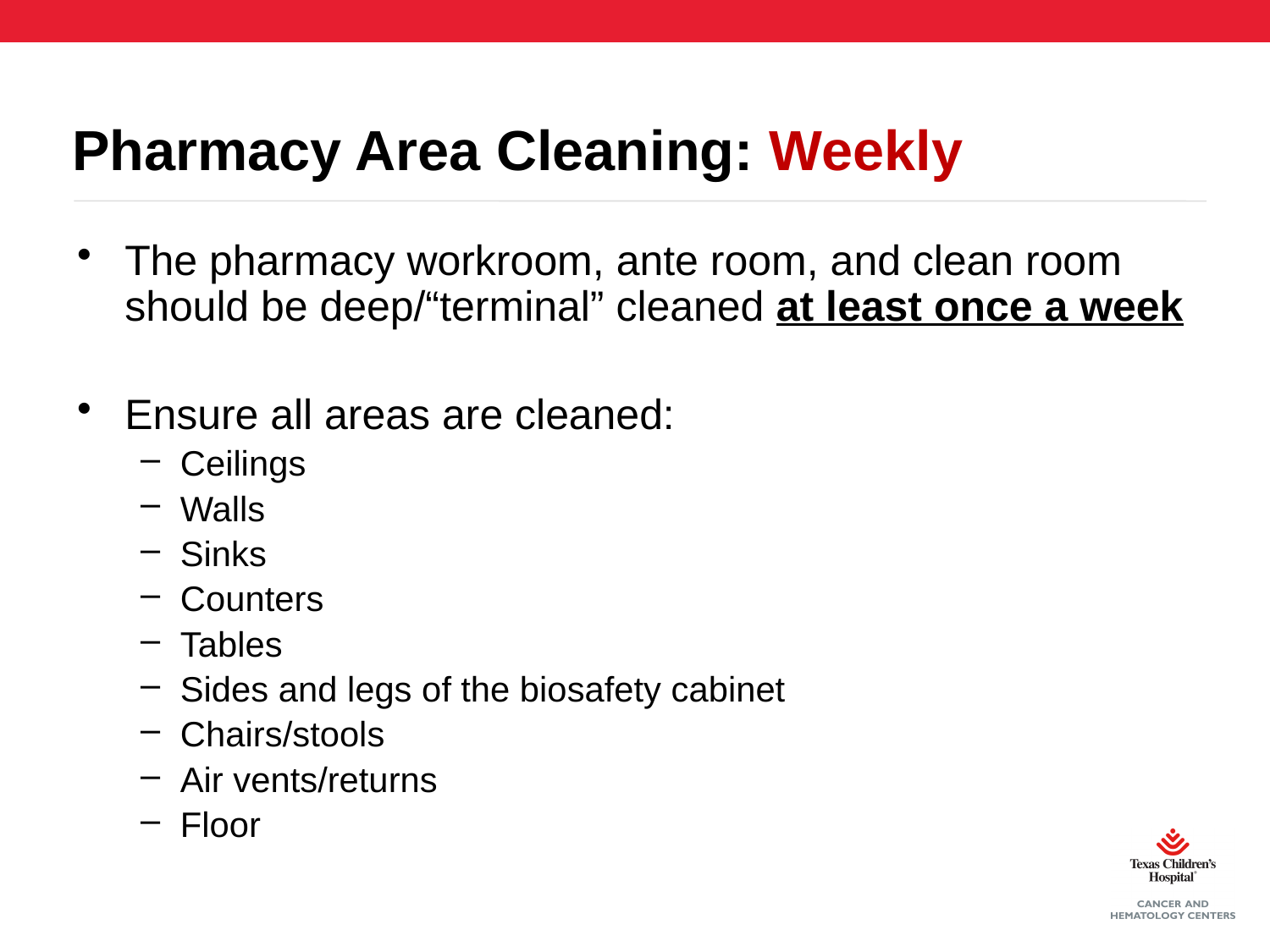

# Pharmacy Area Cleaning: Weekly
The pharmacy workroom, ante room, and clean room should be deep/“terminal” cleaned at least once a week

Ensure all areas are cleaned:
Ceilings
Walls
Sinks
Counters
Tables
Sides and legs of the biosafety cabinet
Chairs/stools
Air vents/returns
Floor